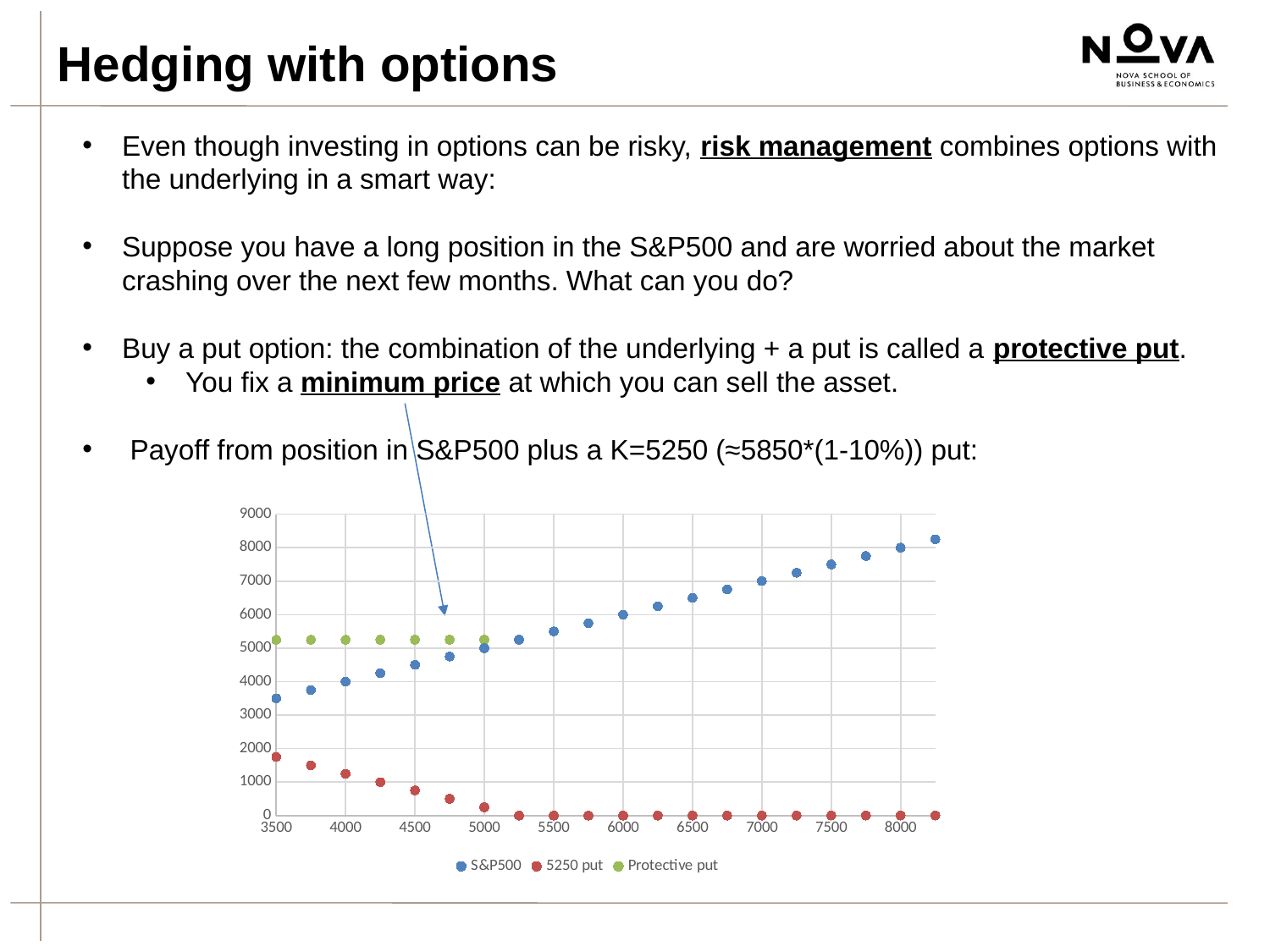

Hedging with options
Even though investing in options can be risky, risk management combines options with the underlying in a smart way:

Suppose you have a long position in the S&P500 and are worried about the market crashing over the next few months. What can you do?

Buy a put option: the combination of the underlying + a put is called a protective put.
You fix a minimum price at which you can sell the asset.

Payoff from position in S&P500 plus a K=5250 (≈5850*(1-10%)) put:

### Chart

| Category | S&P500 | 5250 put | Protective put |
|---|---|---|---|